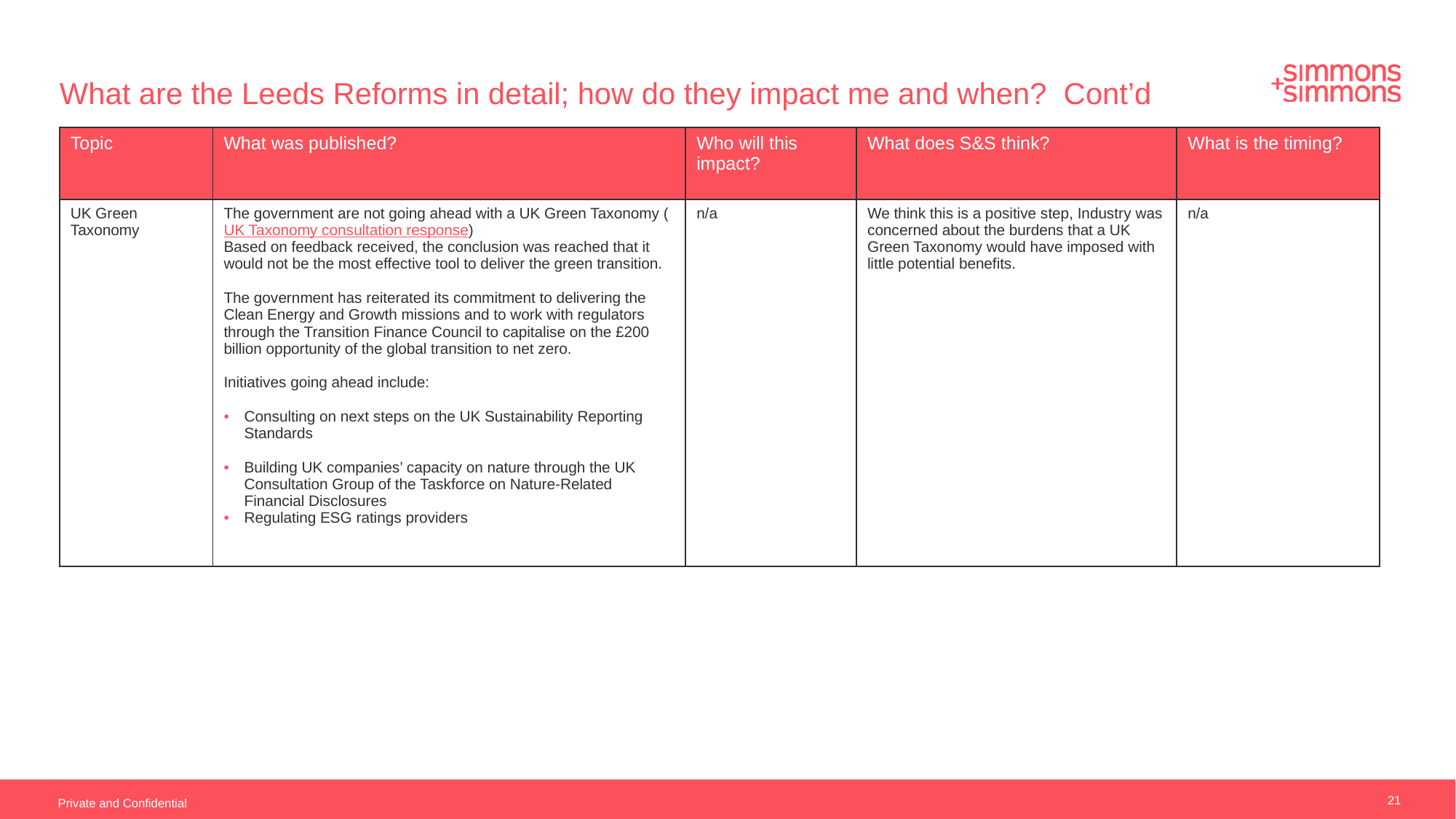

What are the Leeds Reforms in detail; how do they impact me and when?  Cont’d
| Topic | What was published? | Who will this impact? | What does S&S think? | What is the timing? |
| --- | --- | --- | --- | --- |
| UK Green Taxonomy | The government are not going ahead with a UK Green Taxonomy (UK Taxonomy consultation response) Based on feedback received, the conclusion was reached that it would not be the most effective tool to deliver the green transition. The government has reiterated its commitment to delivering the Clean Energy and Growth missions and to work with regulators through the Transition Finance Council to capitalise on the £200 billion opportunity of the global transition to net zero. Initiatives going ahead include: Consulting on next steps on the UK Sustainability Reporting Standards Building UK companies’ capacity on nature through the UK Consultation Group of the Taskforce on Nature-Related Financial Disclosures Regulating ESG ratings providers | n/a | We think this is a positive step, Industry was concerned about the burdens that a UK Green Taxonomy would have imposed with little potential benefits. | n/a |